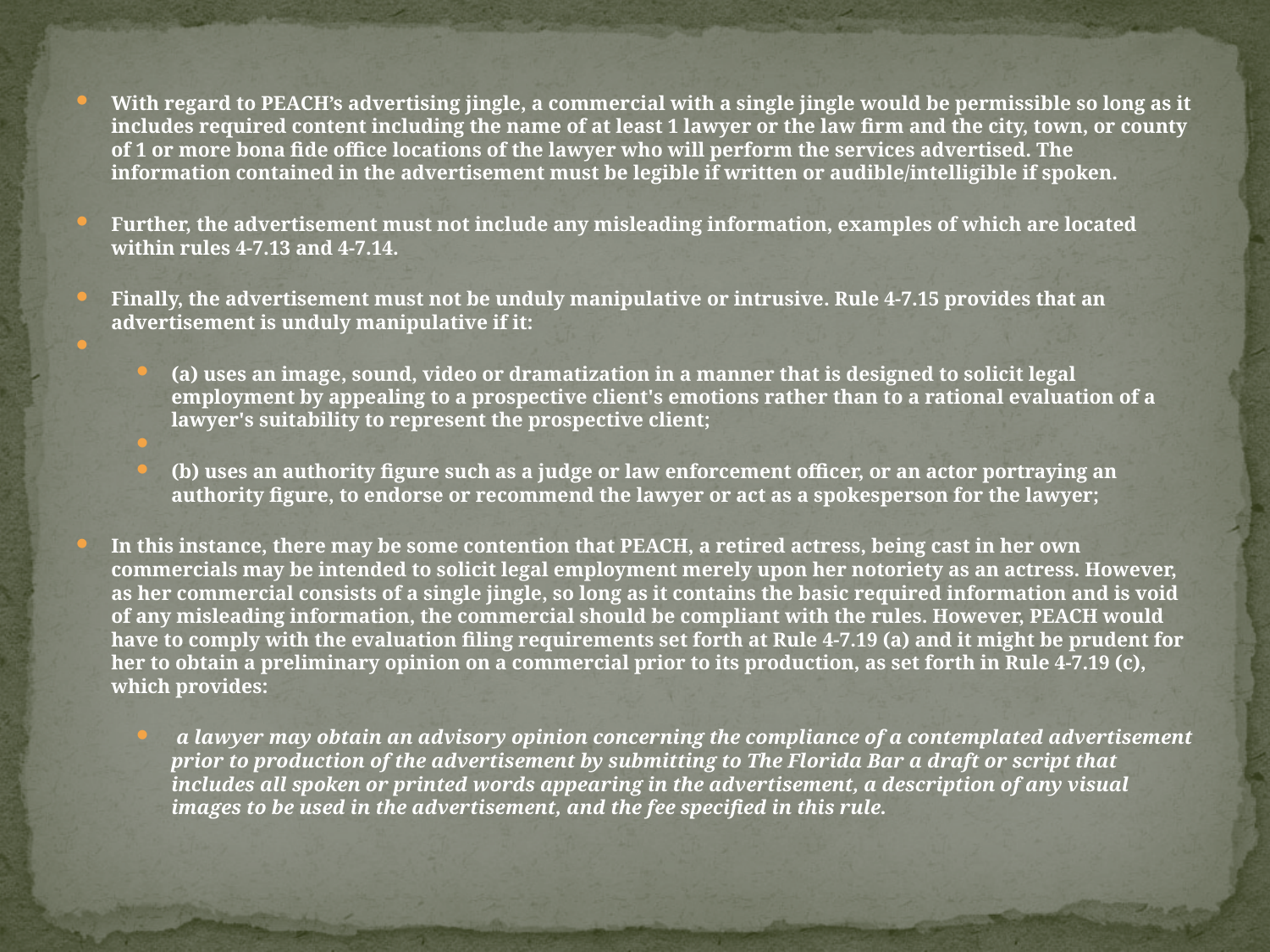

#
With regard to PEACH’s advertising jingle, a commercial with a single jingle would be permissible so long as it includes required content including the name of at least 1 lawyer or the law firm and the city, town, or county of 1 or more bona fide office locations of the lawyer who will perform the services advertised. The information contained in the advertisement must be legible if written or audible/intelligible if spoken.

Further, the advertisement must not include any misleading information, examples of which are located within rules 4-7.13 and 4-7.14.

Finally, the advertisement must not be unduly manipulative or intrusive. Rule 4-7.15 provides that an advertisement is unduly manipulative if it:

(a) uses an image, sound, video or dramatization in a manner that is designed to solicit legal employment by appealing to a prospective client's emotions rather than to a rational evaluation of a lawyer's suitability to represent the prospective client;

(b) uses an authority figure such as a judge or law enforcement officer, or an actor portraying an authority figure, to endorse or recommend the lawyer or act as a spokesperson for the lawyer;

In this instance, there may be some contention that PEACH, a retired actress, being cast in her own commercials may be intended to solicit legal employment merely upon her notoriety as an actress. However, as her commercial consists of a single jingle, so long as it contains the basic required information and is void of any misleading information, the commercial should be compliant with the rules. However, PEACH would have to comply with the evaluation filing requirements set forth at Rule 4-7.19 (a) and it might be prudent for her to obtain a preliminary opinion on a commercial prior to its production, as set forth in Rule 4-7.19 (c), which provides:

 a lawyer may obtain an advisory opinion concerning the compliance of a contemplated advertisement prior to production of the advertisement by submitting to The Florida Bar a draft or script that includes all spoken or printed words appearing in the advertisement, a description of any visual images to be used in the advertisement, and the fee specified in this rule.